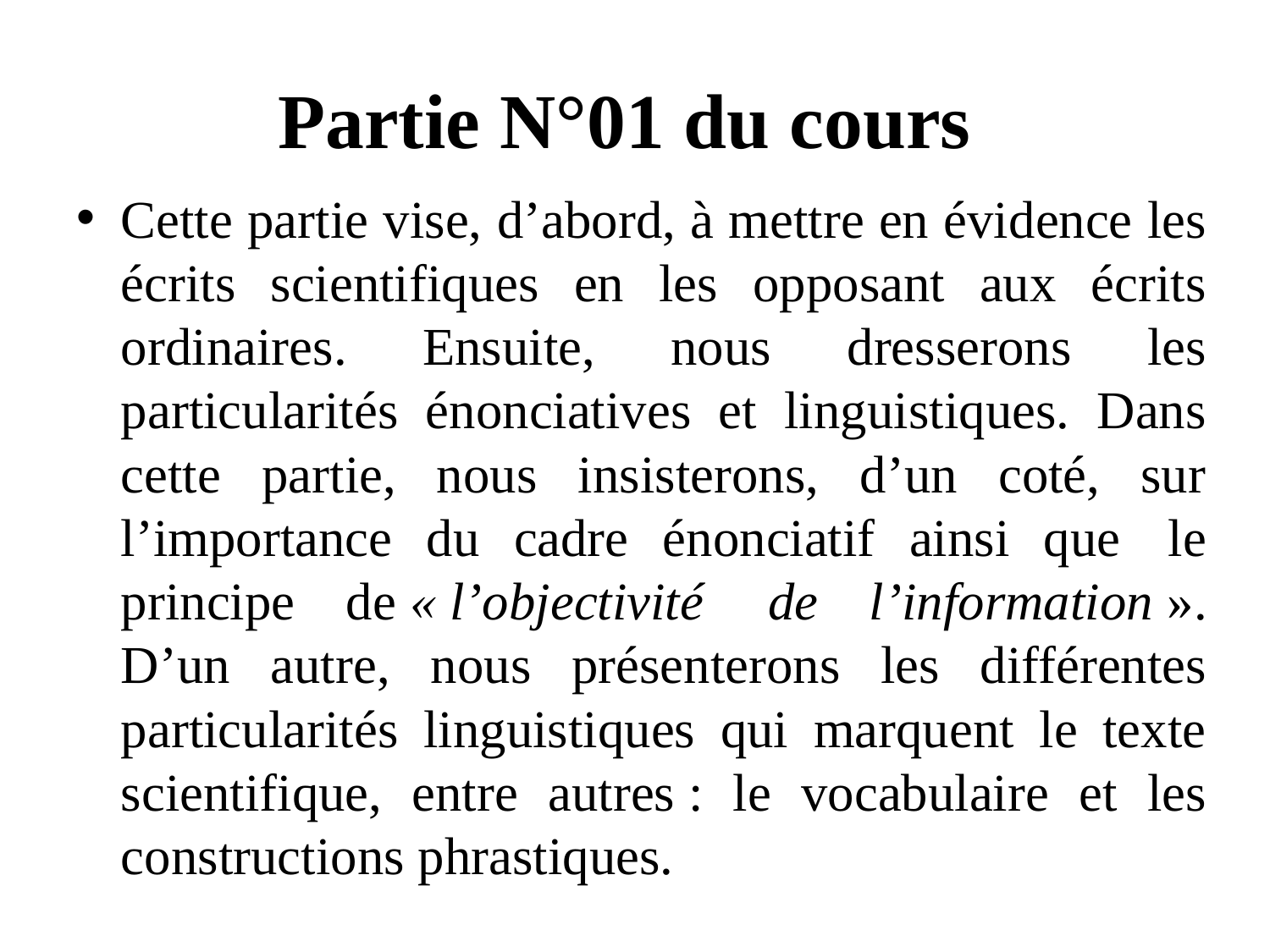

# Partie N°01 du cours
Cette partie vise, d’abord, à mettre en évidence les écrits scientifiques en les opposant aux écrits ordinaires. Ensuite, nous dresserons les particularités énonciatives et linguistiques. Dans cette partie, nous insisterons, d’un coté, sur l’importance du cadre énonciatif ainsi que  le principe de « l’objectivité  de l’information ». D’un autre, nous présenterons les différentes particularités linguistiques qui marquent le texte scientifique, entre autres : le vocabulaire et les constructions phrastiques.